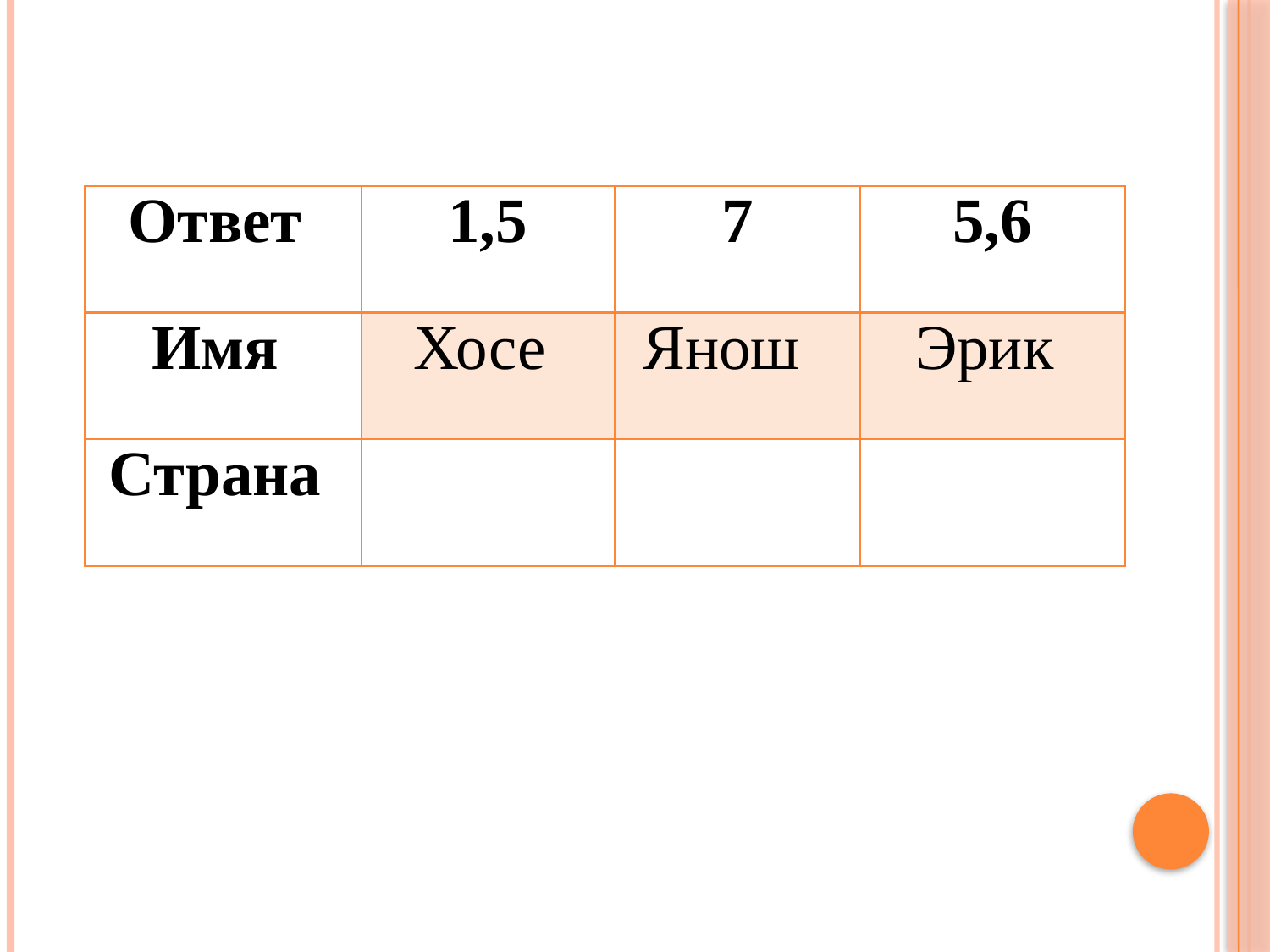

| Ответ | 1,5 | 7 | 5,6 |
| --- | --- | --- | --- |
| Имя | Хосе | Янош | Эрик |
| Страна |  |  |  |